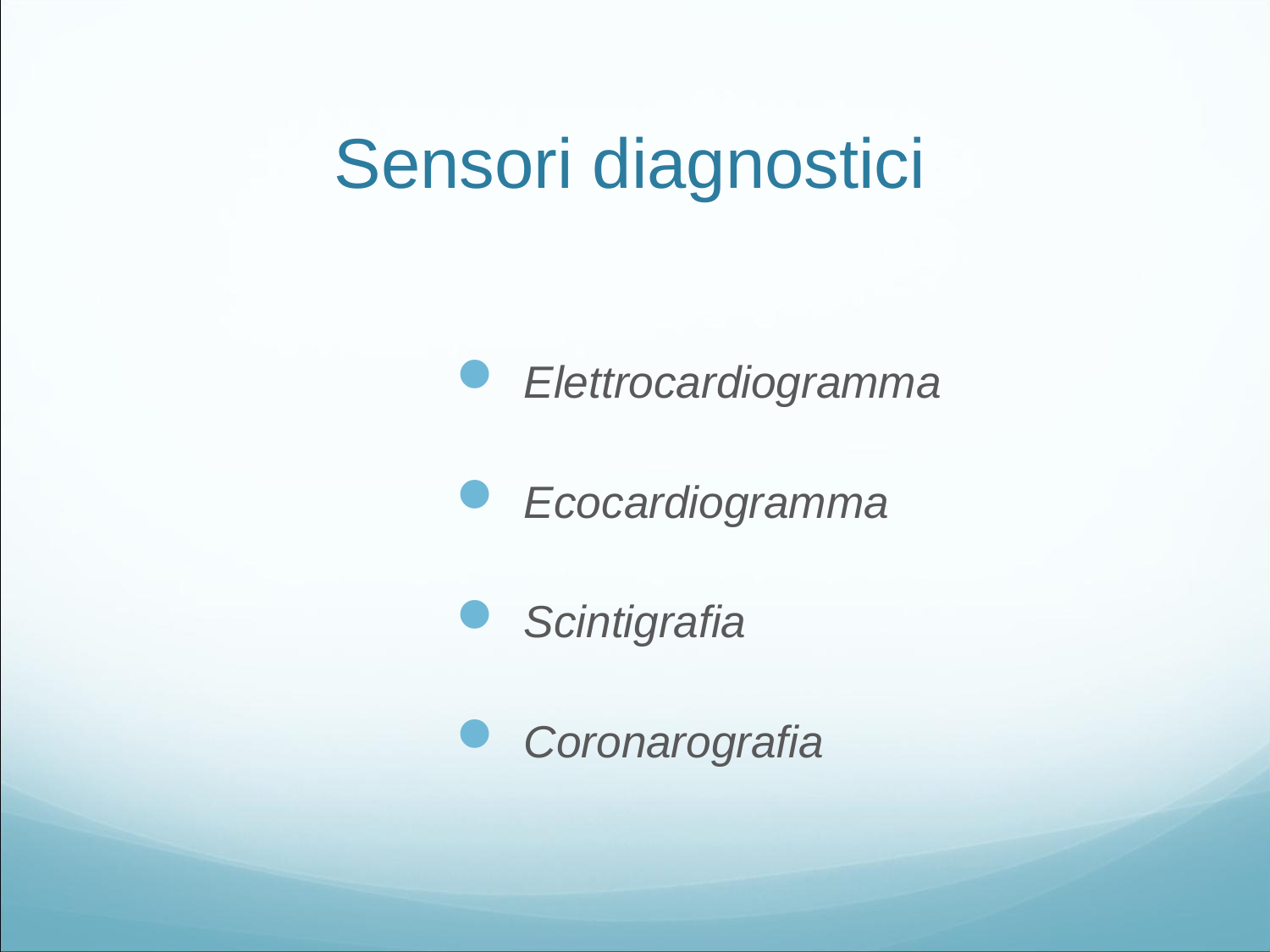

# Sensori diagnostici

Elettrocardiogramma

Ecocardiogramma

Scintigrafia

Coronarografia